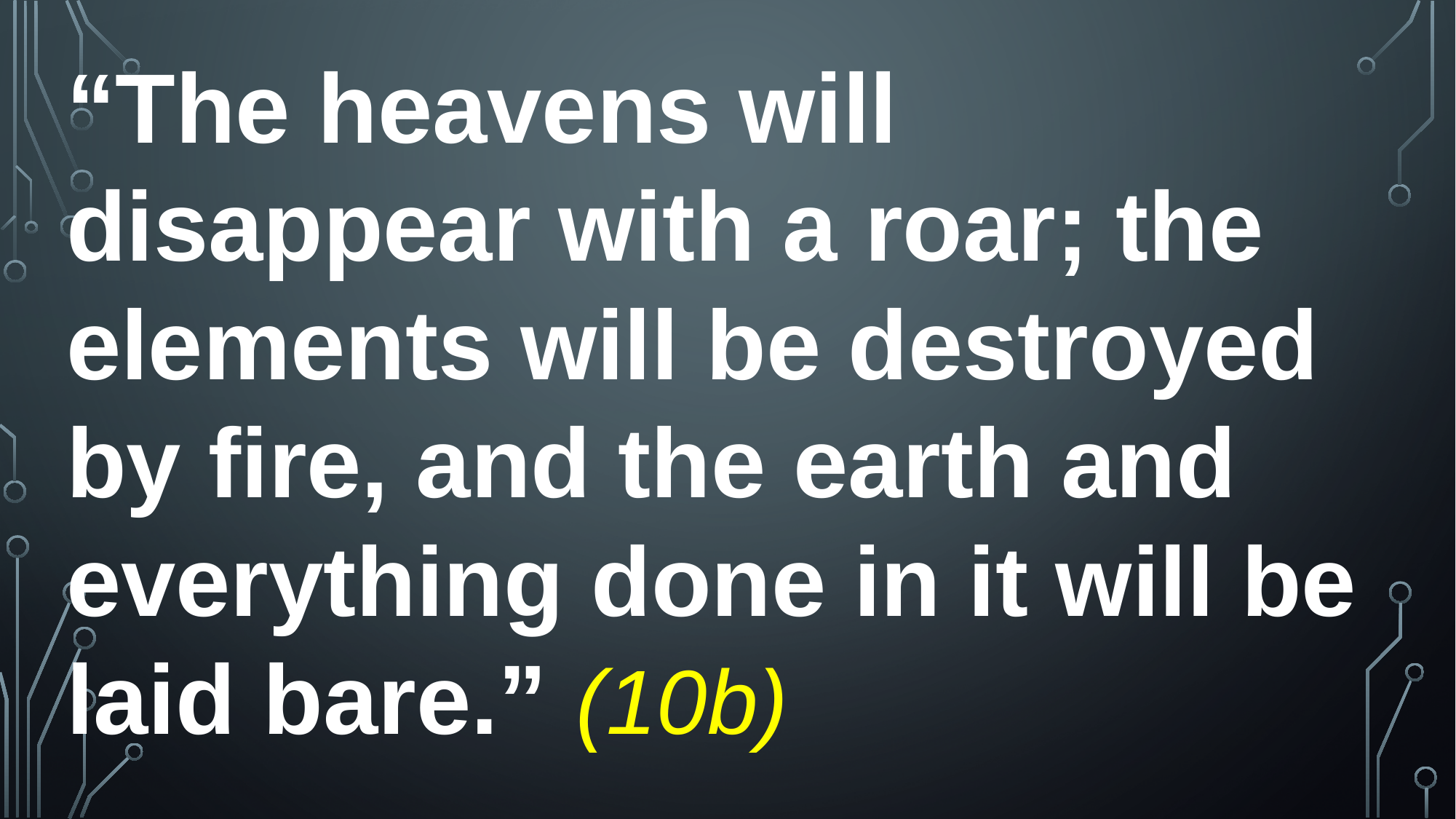

“The heavens will disappear with a roar; the elements will be destroyed by fire, and the earth and everything done in it will be laid bare.” (10b)